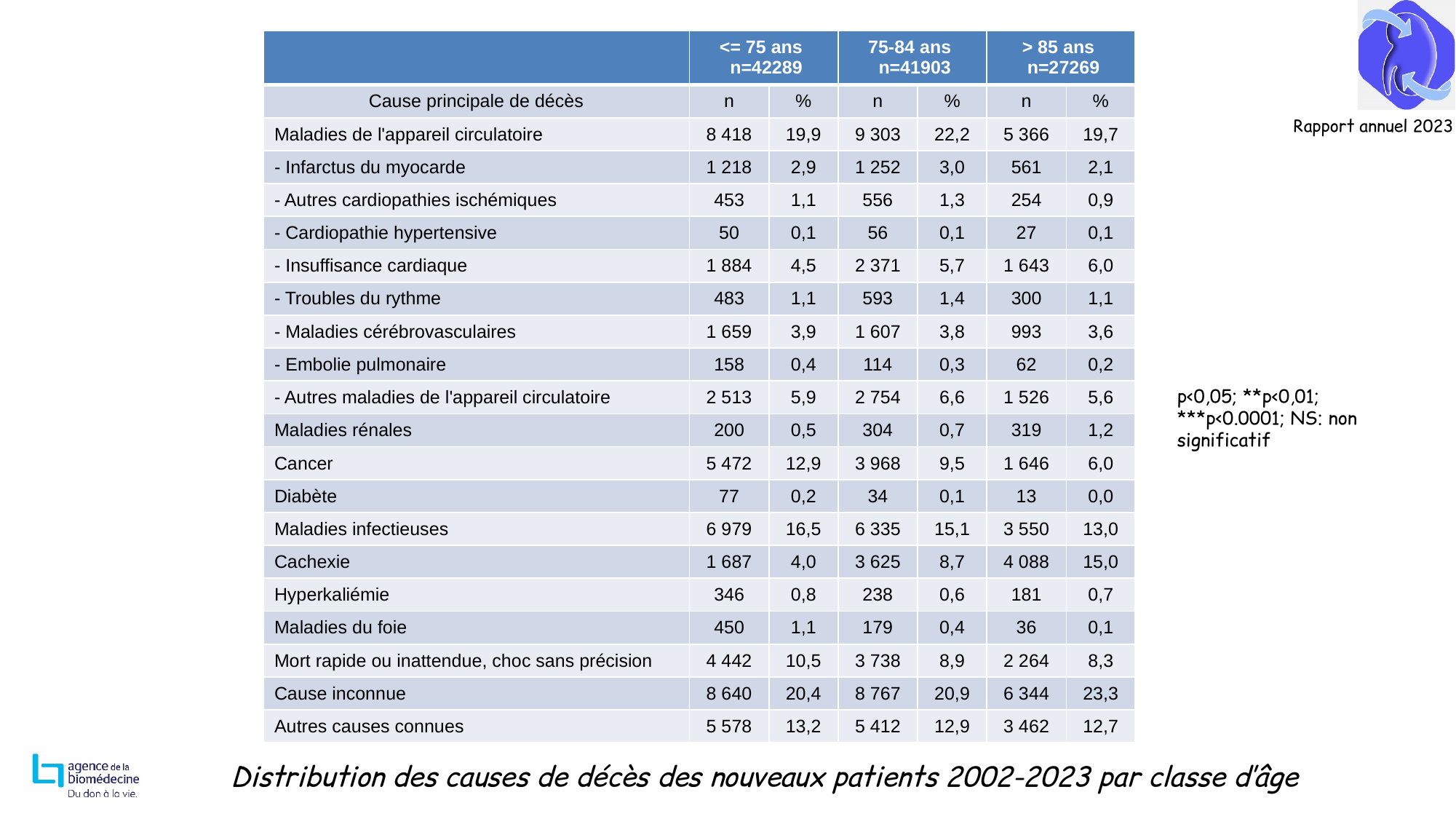

|  | <= 75 ans n=42289 |  | 75-84 ans n=41903 |  | > 85 ans n=27269 |  |
| --- | --- | --- | --- | --- | --- | --- |
| Cause principale de décès | n | % | n | % | n | % |
| Maladies de l'appareil circulatoire | 8 418 | 19,9 | 9 303 | 22,2 | 5 366 | 19,7 |
| - Infarctus du myocarde | 1 218 | 2,9 | 1 252 | 3,0 | 561 | 2,1 |
| - Autres cardiopathies ischémiques | 453 | 1,1 | 556 | 1,3 | 254 | 0,9 |
| - Cardiopathie hypertensive | 50 | 0,1 | 56 | 0,1 | 27 | 0,1 |
| - Insuffisance cardiaque | 1 884 | 4,5 | 2 371 | 5,7 | 1 643 | 6,0 |
| - Troubles du rythme | 483 | 1,1 | 593 | 1,4 | 300 | 1,1 |
| - Maladies cérébrovasculaires | 1 659 | 3,9 | 1 607 | 3,8 | 993 | 3,6 |
| - Embolie pulmonaire | 158 | 0,4 | 114 | 0,3 | 62 | 0,2 |
| - Autres maladies de l'appareil circulatoire | 2 513 | 5,9 | 2 754 | 6,6 | 1 526 | 5,6 |
| Maladies rénales | 200 | 0,5 | 304 | 0,7 | 319 | 1,2 |
| Cancer | 5 472 | 12,9 | 3 968 | 9,5 | 1 646 | 6,0 |
| Diabète | 77 | 0,2 | 34 | 0,1 | 13 | 0,0 |
| Maladies infectieuses | 6 979 | 16,5 | 6 335 | 15,1 | 3 550 | 13,0 |
| Cachexie | 1 687 | 4,0 | 3 625 | 8,7 | 4 088 | 15,0 |
| Hyperkaliémie | 346 | 0,8 | 238 | 0,6 | 181 | 0,7 |
| Maladies du foie | 450 | 1,1 | 179 | 0,4 | 36 | 0,1 |
| Mort rapide ou inattendue, choc sans précision | 4 442 | 10,5 | 3 738 | 8,9 | 2 264 | 8,3 |
| Cause inconnue | 8 640 | 20,4 | 8 767 | 20,9 | 6 344 | 23,3 |
| Autres causes connues | 5 578 | 13,2 | 5 412 | 12,9 | 3 462 | 12,7 |
p<0,05; **p<0,01; ***p<0.0001; NS: non significatif
Distribution des causes de décès des nouveaux patients 2002-2023 par classe d’âge